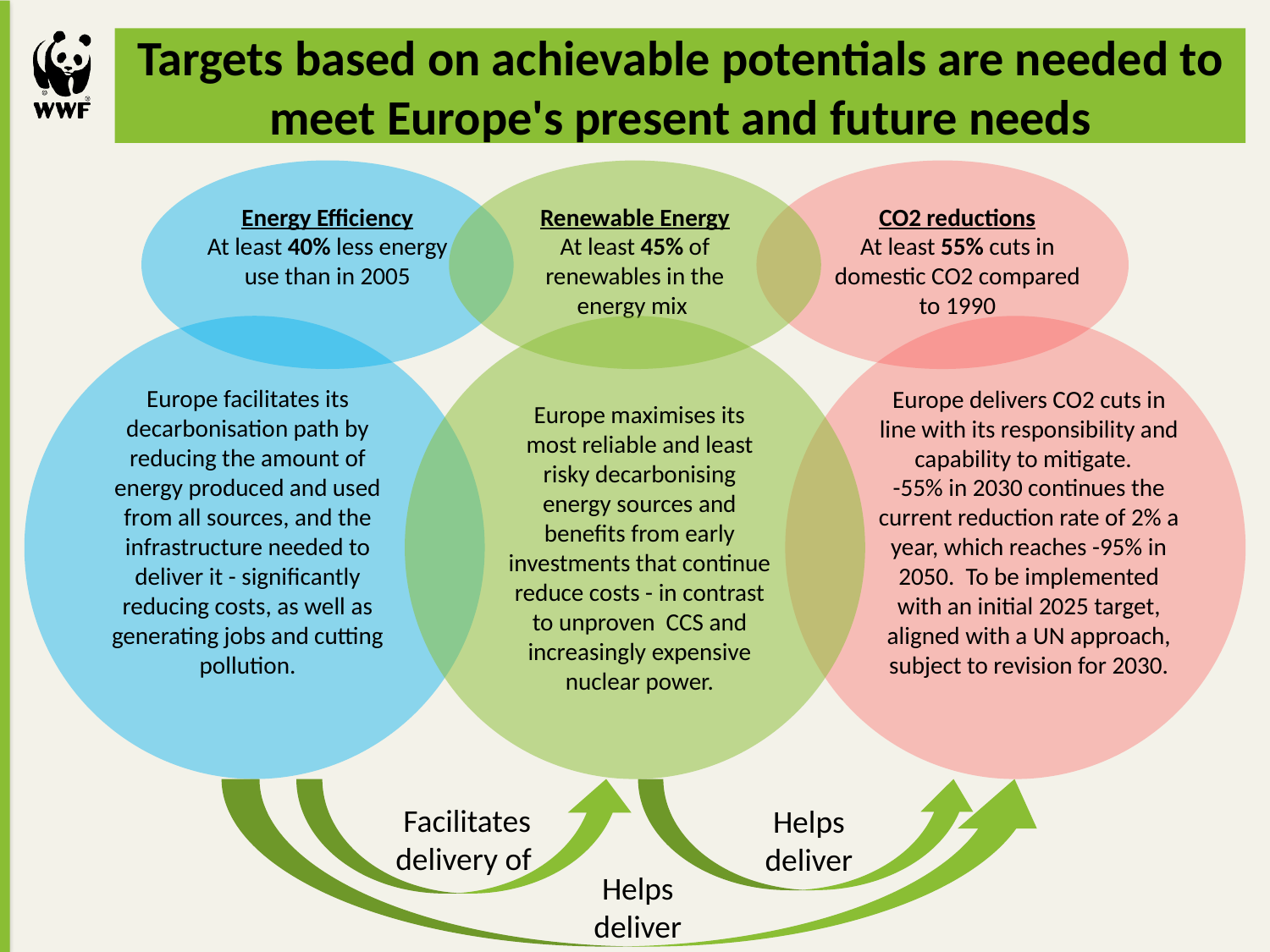

Targets based on achievable potentials are needed to meet Europe's present and future needs

Renewable Energy
At least 45% of renewables in the energy mix
Energy Efficiency
At least 40% less energy use than in 2005
CO2 reductions
At least 55% cuts in domestic CO2 compared to 1990

Europe facilitates its decarbonisation path by reducing the amount of energy produced and used from all sources, and the infrastructure needed to deliver it - significantly reducing costs, as well as generating jobs and cutting pollution.
Europe delivers CO2 cuts in line with its responsibility and capability to mitigate.
-55% in 2030 continues the current reduction rate of 2% a year, which reaches -95% in 2050.  To be implemented with an initial 2025 target, aligned with a UN approach, subject to revision for 2030.
Europe maximises its most reliable and least risky decarbonising energy sources and benefits from early investments that continue reduce costs - in contrast to unproven  CCS and increasingly expensive nuclear power.
+15%
+15%
Information descriptor
Can appear below
the numbers

Facilitates delivery of
Helps deliver
Helps deliver